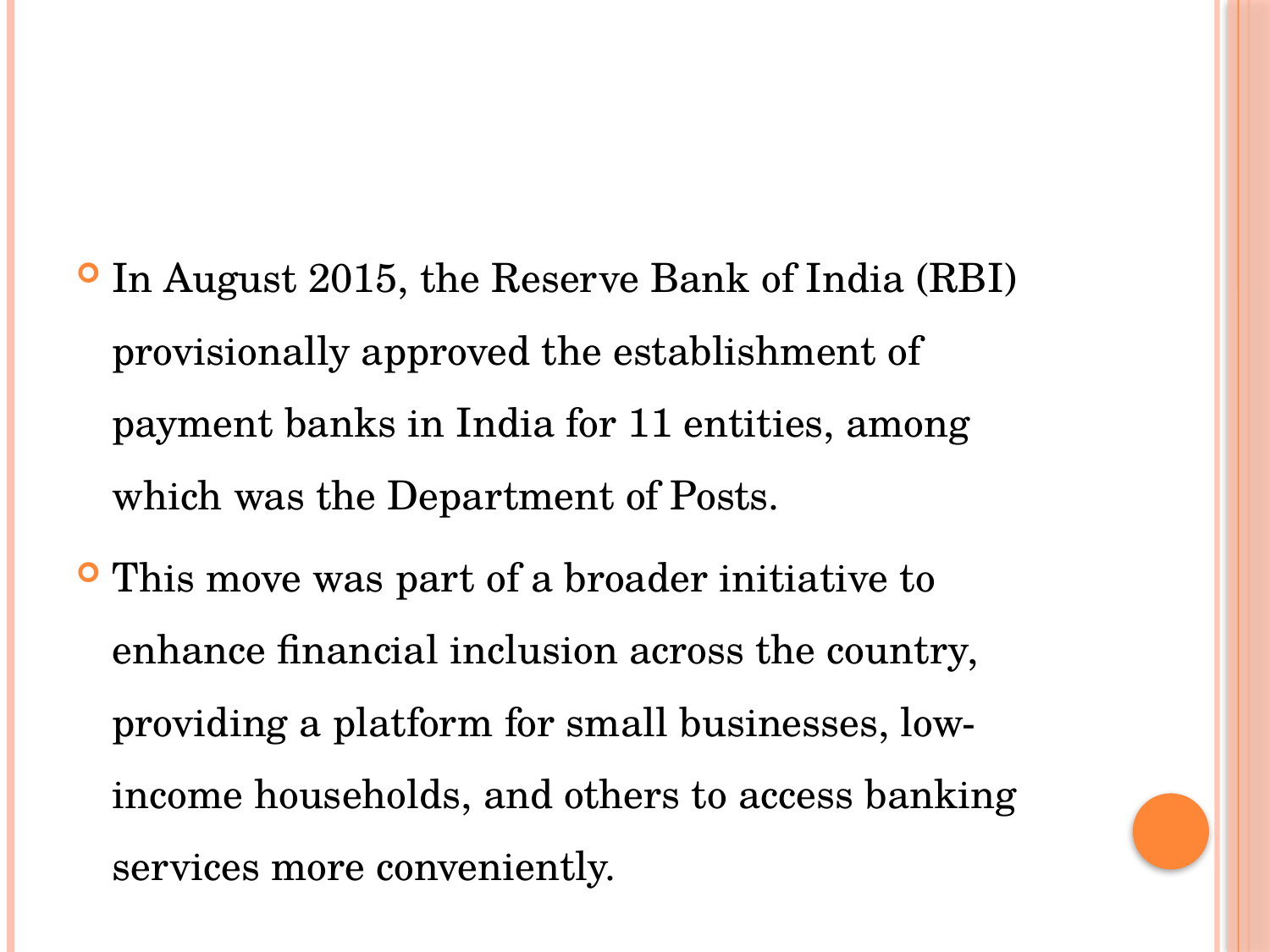

#
In August 2015, the Reserve Bank of India (RBI) provisionally approved the establishment of payment banks in India for 11 entities, among which was the Department of Posts.
This move was part of a broader initiative to enhance financial inclusion across the country, providing a platform for small businesses, low-income households, and others to access banking services more conveniently.